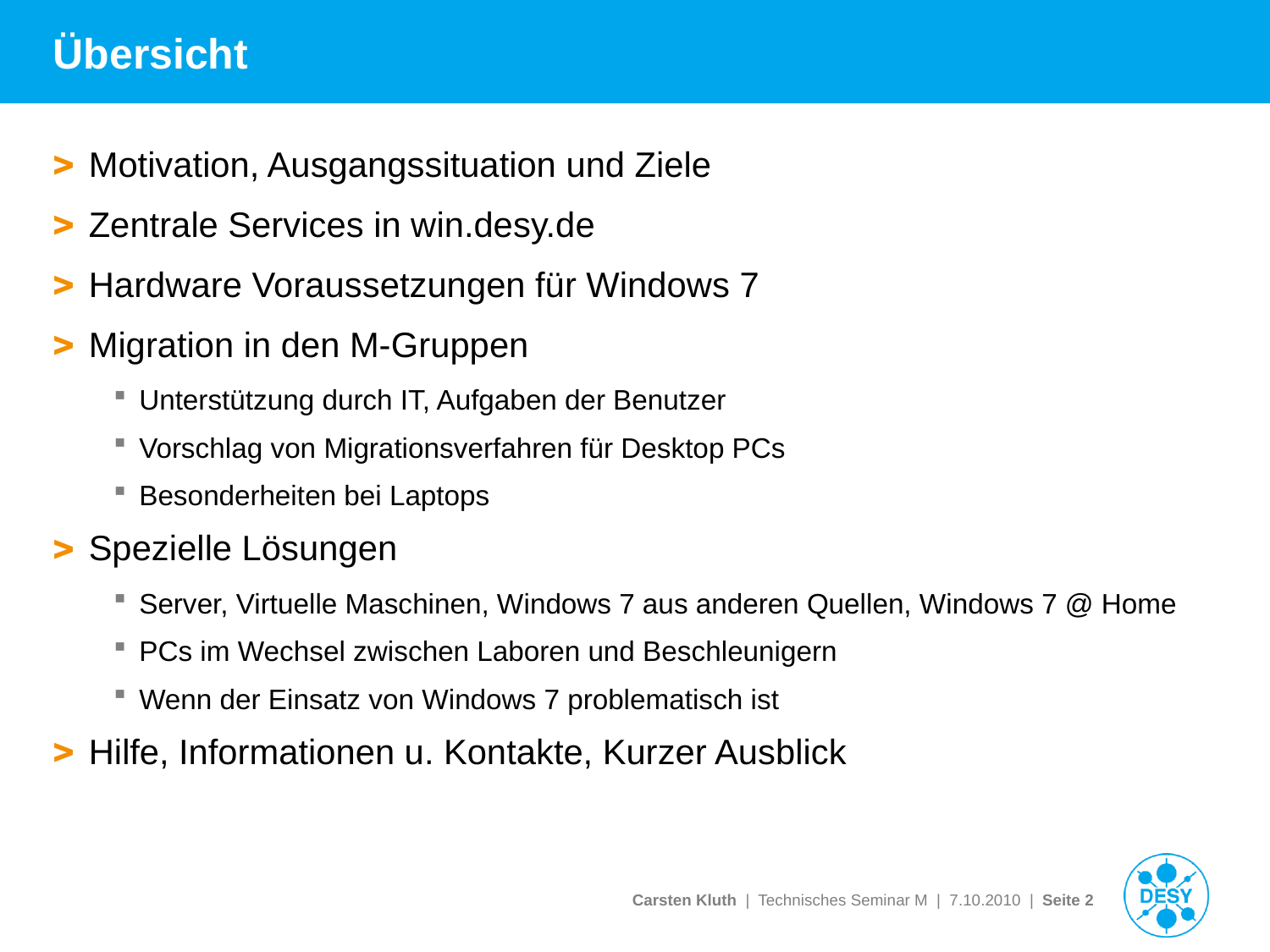

# Übersicht
Motivation, Ausgangssituation und Ziele
Zentrale Services in win.desy.de
Hardware Voraussetzungen für Windows 7
Migration in den M-Gruppen
Unterstützung durch IT, Aufgaben der Benutzer
Vorschlag von Migrationsverfahren für Desktop PCs
Besonderheiten bei Laptops
Spezielle Lösungen
Server, Virtuelle Maschinen, Windows 7 aus anderen Quellen, Windows 7 @ Home
PCs im Wechsel zwischen Laboren und Beschleunigern
Wenn der Einsatz von Windows 7 problematisch ist
Hilfe, Informationen u. Kontakte, Kurzer Ausblick